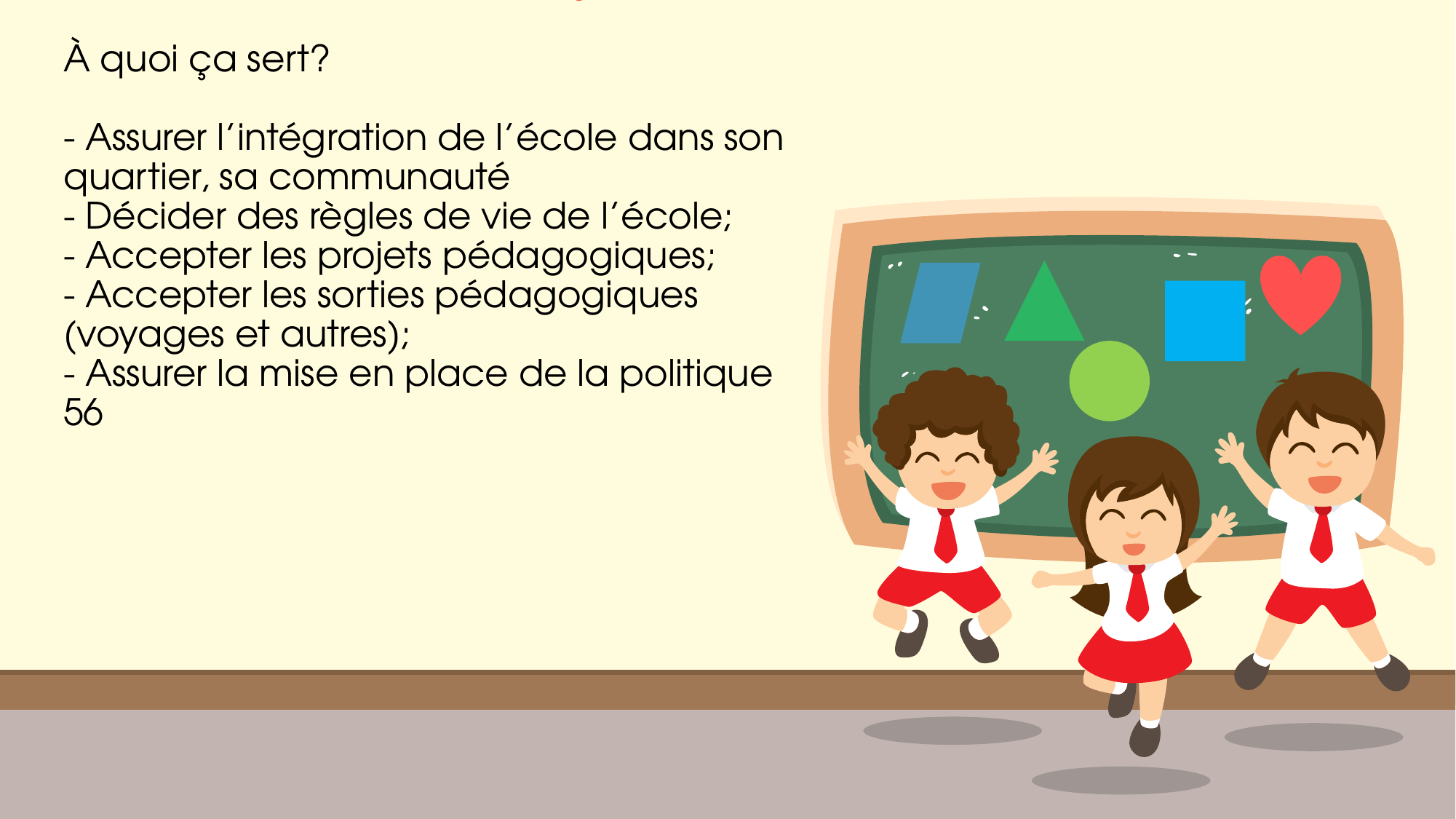

# Conseil d’établissement- obligatoire À quoi ça sert? - Assurer l’intégration de l’école dans son quartier, sa communauté - Décider des règles de vie de l’école; - Accepter les projets pédagogiques; - Accepter les sorties pédagogiques (voyages et autres); - Assurer la mise en place de la politique 56